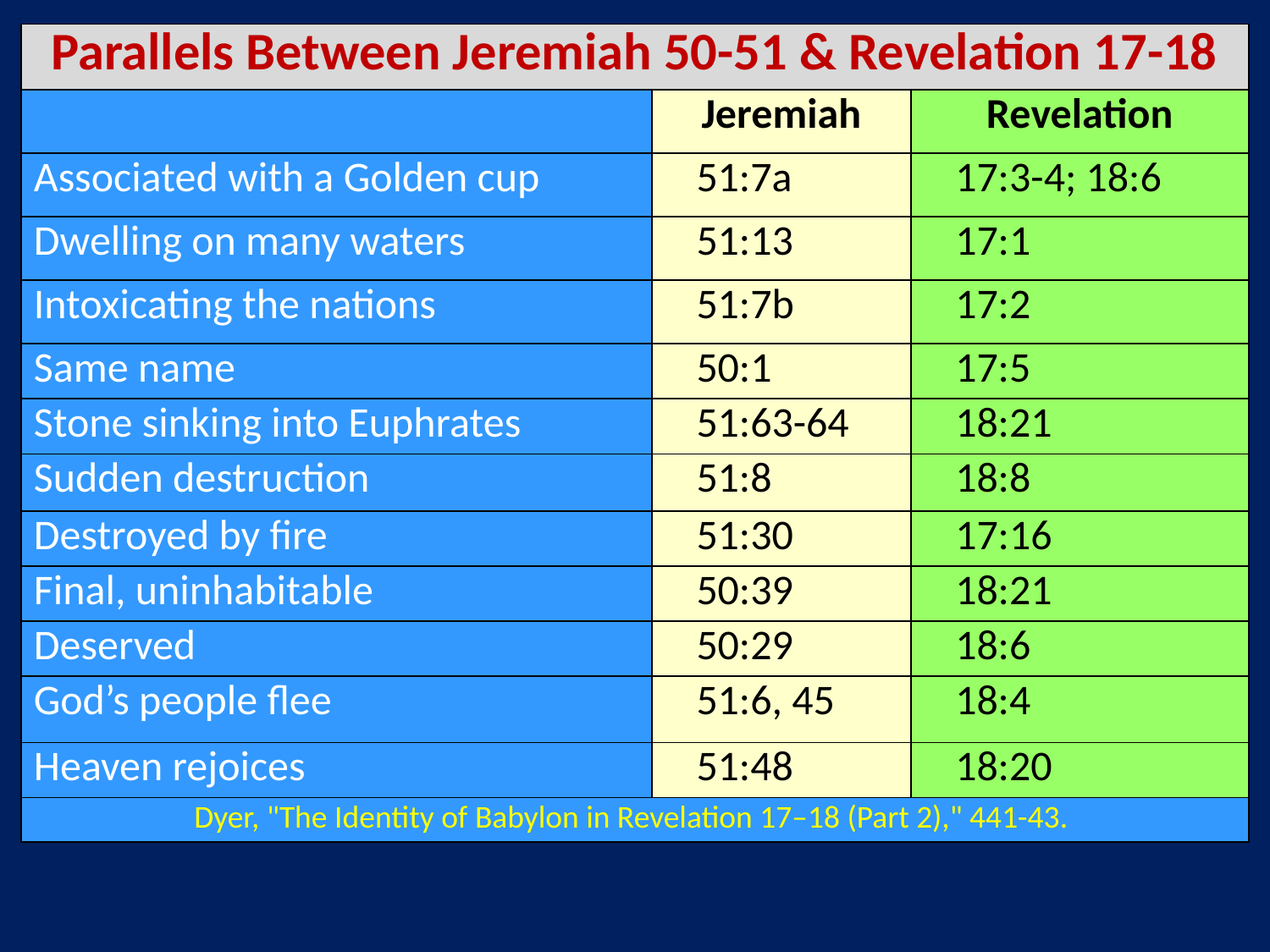

| Parallels Between Jeremiah 50-51 & Revelation 17-18 |  |  |
| --- | --- | --- |
|  | Jeremiah | Revelation |
| Associated with a Golden cup | 51:7a | 17:3-4; 18:6 |
| Dwelling on many waters | 51:13 | 17:1 |
| Intoxicating the nations | 51:7b | 17:2 |
| Same name | 50:1 | 17:5 |
| Stone sinking into Euphrates | 51:63-64 | 18:21 |
| Sudden destruction | 51:8 | 18:8 |
| Destroyed by fire | 51:30 | 17:16 |
| Final, uninhabitable | 50:39 | 18:21 |
| Deserved | 50:29 | 18:6 |
| God’s people flee | 51:6, 45 | 18:4 |
| Heaven rejoices | 51:48 | 18:20 |
| Dyer, "The Identity of Babylon in Revelation 17–18 (Part 2)," 441-43. |  |  |